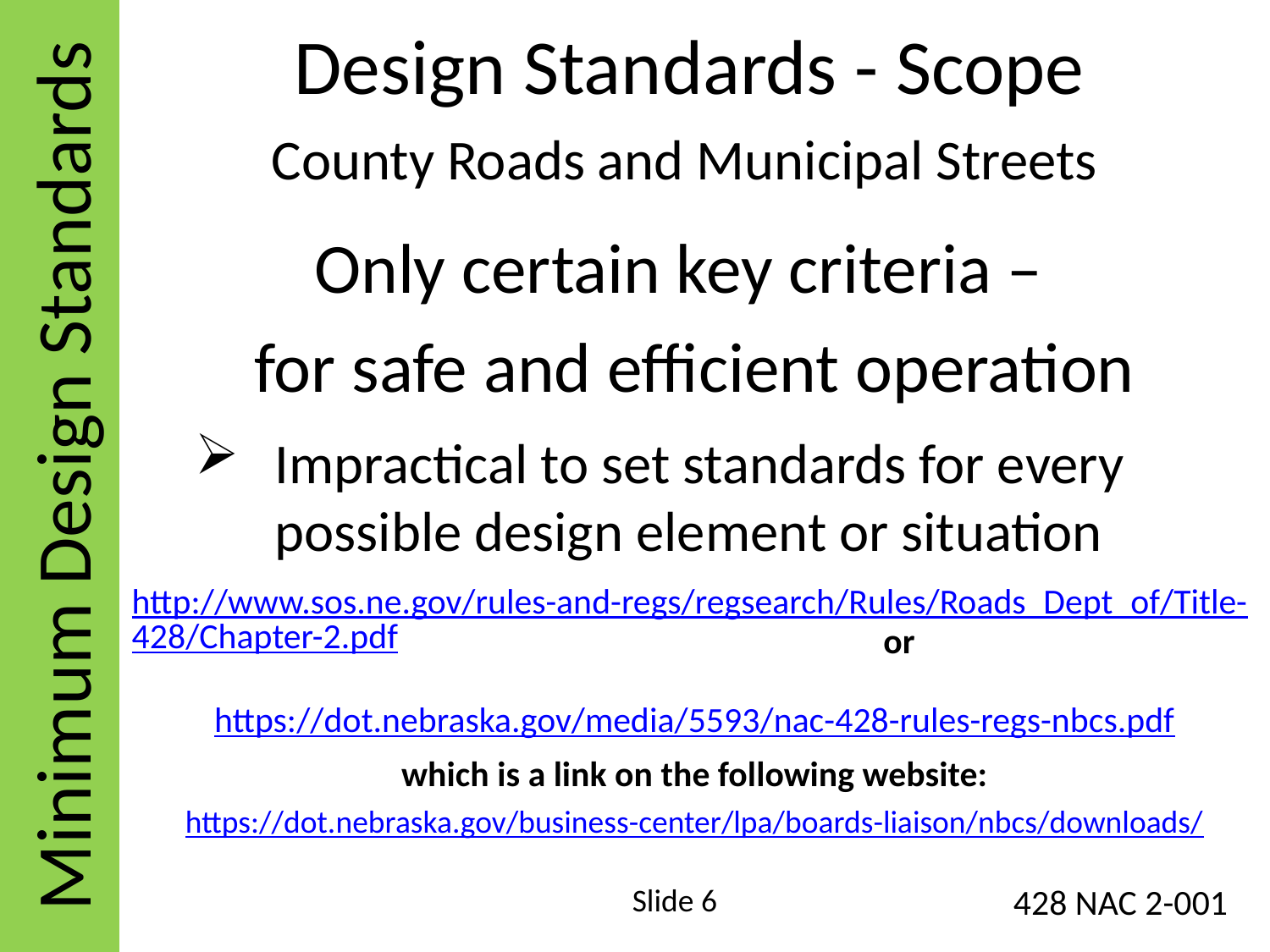

Minimum Design Standards
# Design Standards - Scope County Roads and Municipal Streets
Only certain key criteria –
for safe and efficient operation
Impractical to set standards for every possible design element or situation
http://www.sos.ne.gov/rules-and-regs/regsearch/Rules/Roads_Dept_of/Title-428/Chapter-2.pdf
or
https://dot.nebraska.gov/media/5593/nac-428-rules-regs-nbcs.pdf
which is a link on the following website:
https://dot.nebraska.gov/business-center/lpa/boards-liaison/nbcs/downloads/
Slide 6
428 NAC 2-001